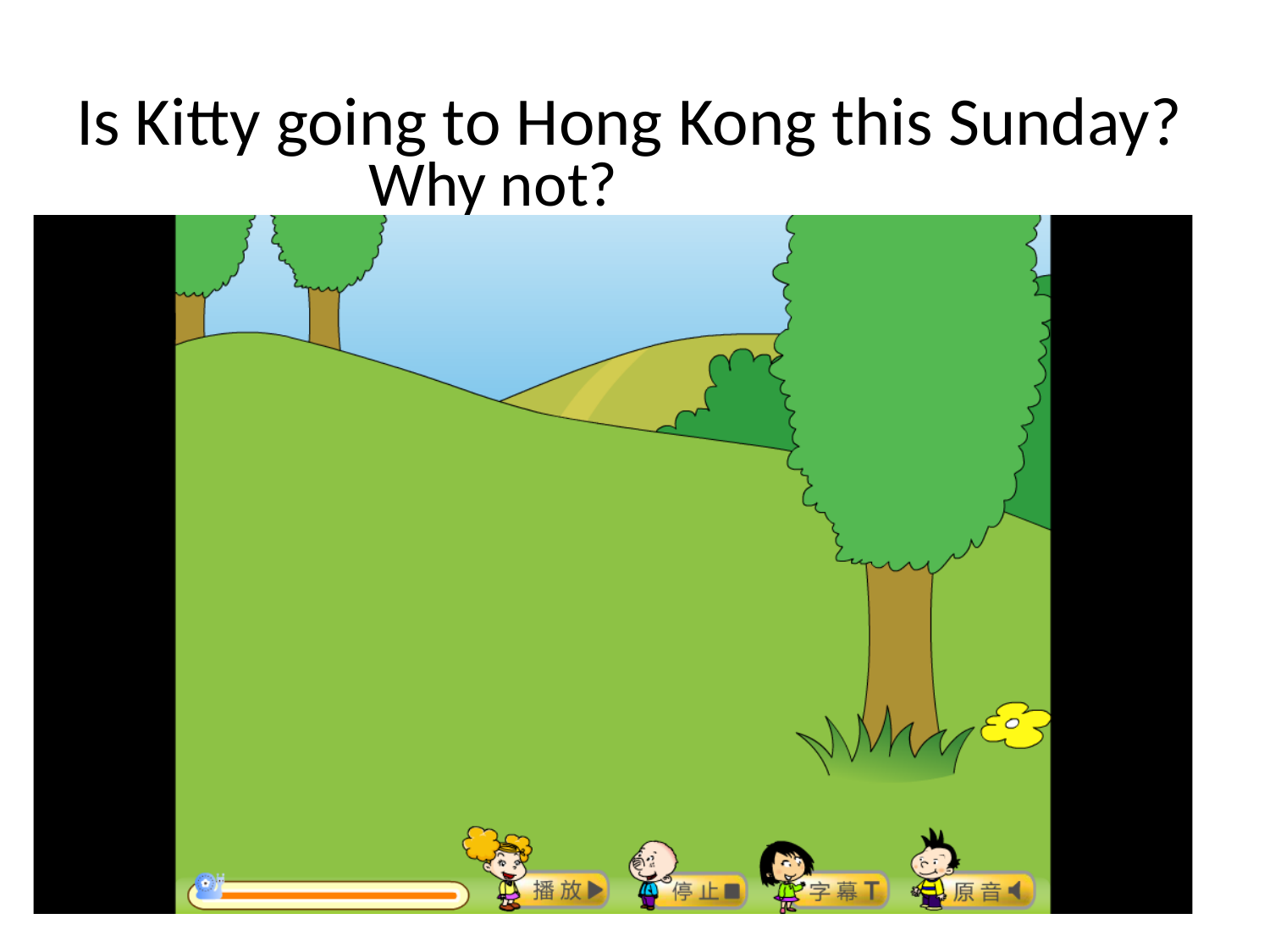

# Is Kitty going to Hong Kong this Sunday?
Why not?